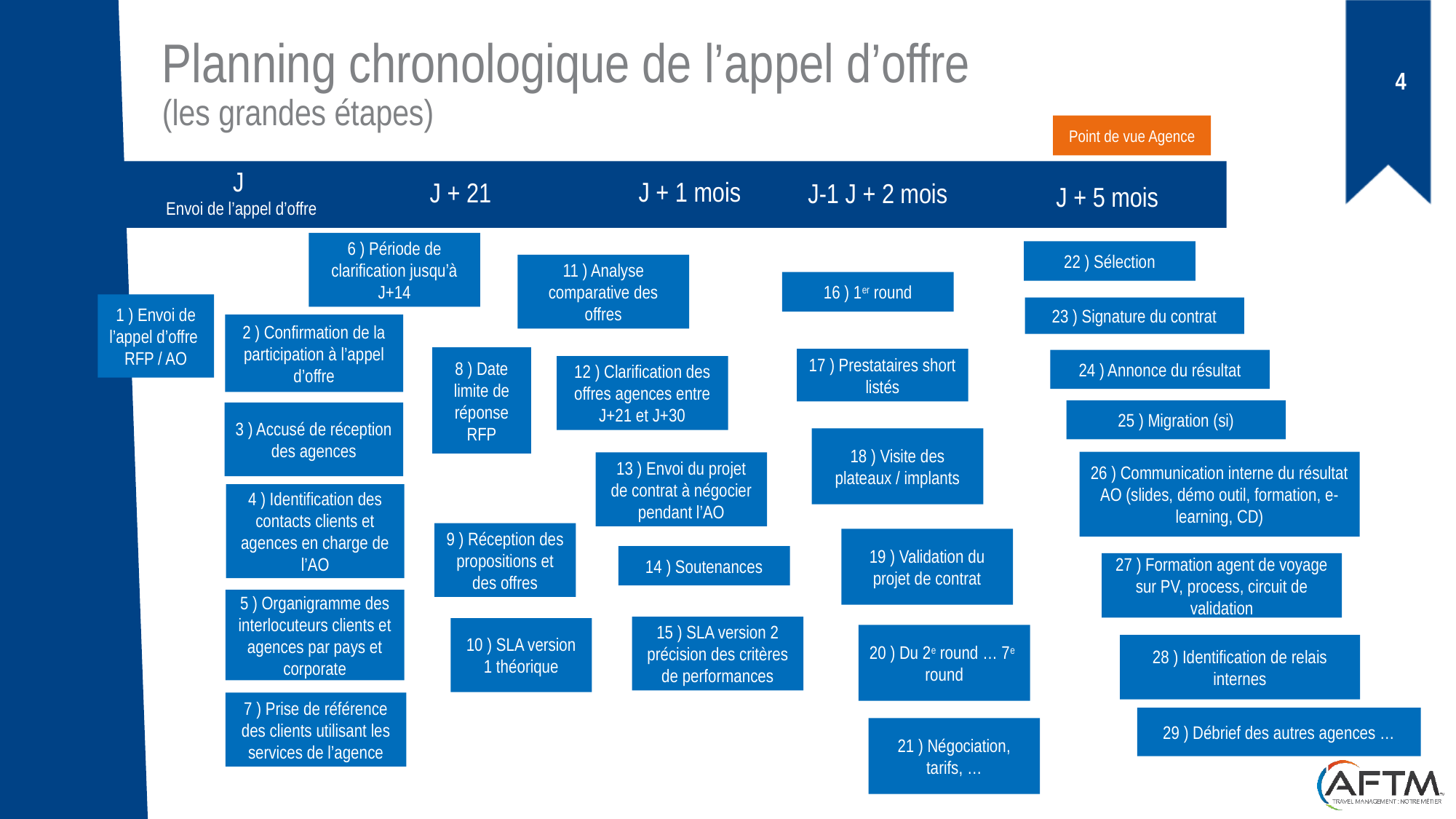

Planning chronologique de l’appel d’offre
(les grandes étapes)
4
Point de vue Agence
J
Envoi de l’appel d’offre

J + 1 mois
J + 21
J-1 J + 2 mois
J + 5 mois
6 ) Période de clarification jusqu’à J+14
22 ) Sélection
11 ) Analyse comparative des offres
16 ) 1er round
1 ) Envoi de l’appel d’offre
RFP / AO
23 ) Signature du contrat
2 ) Confirmation de la participation à l’appel d’offre
8 ) Date limite de réponse RFP
17 ) Prestataires short listés
24 ) Annonce du résultat
12 ) Clarification des offres agences entre J+21 et J+30
25 ) Migration (si)
3 ) Accusé de réception des agences
18 ) Visite des plateaux / implants
26 ) Communication interne du résultat AO (slides, démo outil, formation, e-learning, CD)
13 ) Envoi du projet de contrat à négocier pendant l’AO
4 ) Identification des contacts clients et agences en charge de l’AO
9 ) Réception des propositions et des offres
19 ) Validation du projet de contrat
14 ) Soutenances
27 ) Formation agent de voyage sur PV, process, circuit de validation
5 ) Organigramme des interlocuteurs clients et agences par pays et corporate
15 ) SLA version 2 précision des critères de performances
10 ) SLA version 1 théorique
20 ) Du 2e round … 7e  round
28 ) Identification de relais internes
7 ) Prise de référence des clients utilisant les services de l’agence
29 ) Débrief des autres agences …
21 ) Négociation, tarifs, …